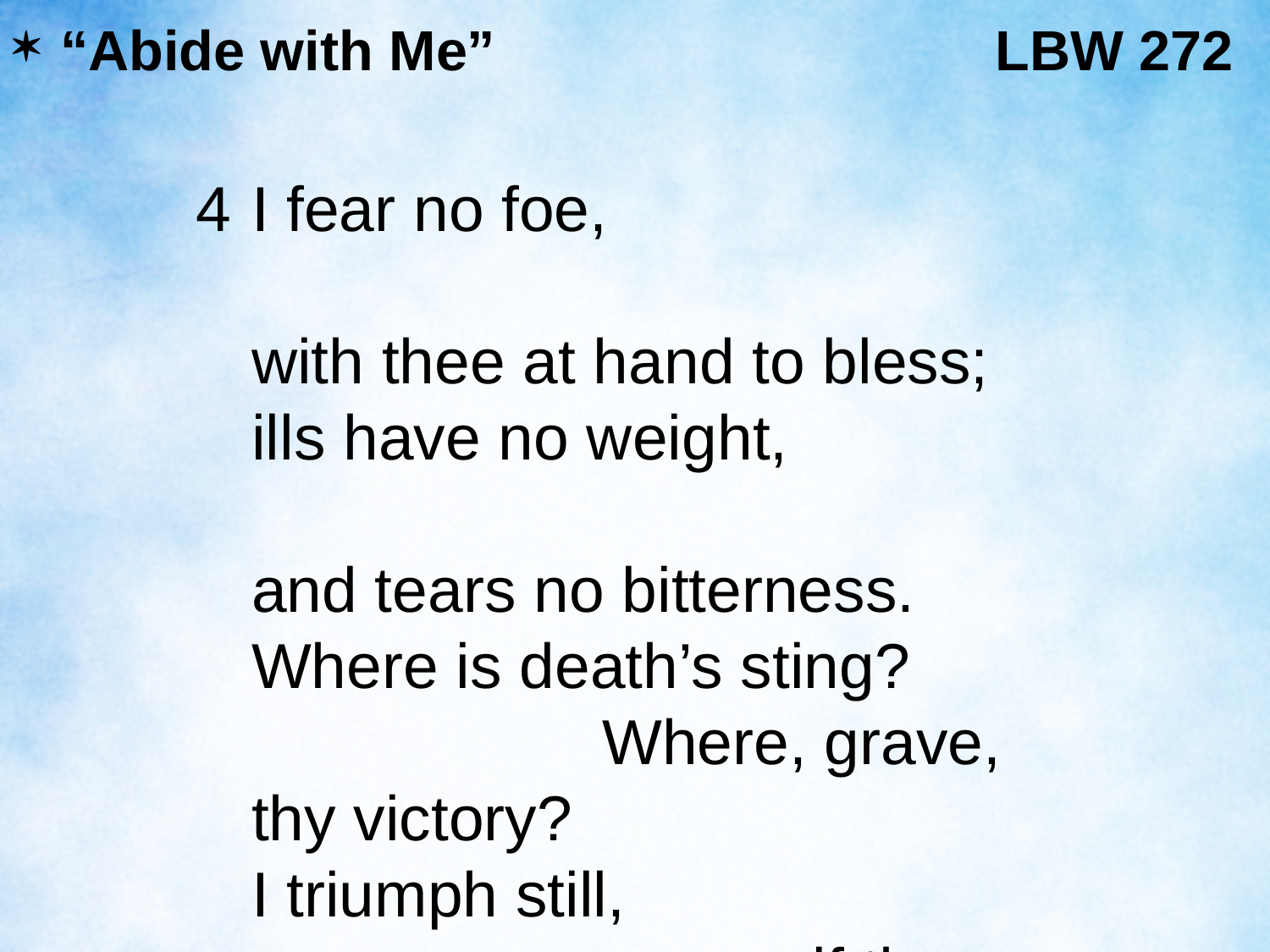

“Abide with Me”                                LBW 272
4	I fear no foe,                                                                      with thee at hand to bless;
	ills have no weight,                                                         and tears no bitterness.
	Where is death’s sting?                             Where, grave, thy victory?
	I triumph still,                                                         if thou abide with me!